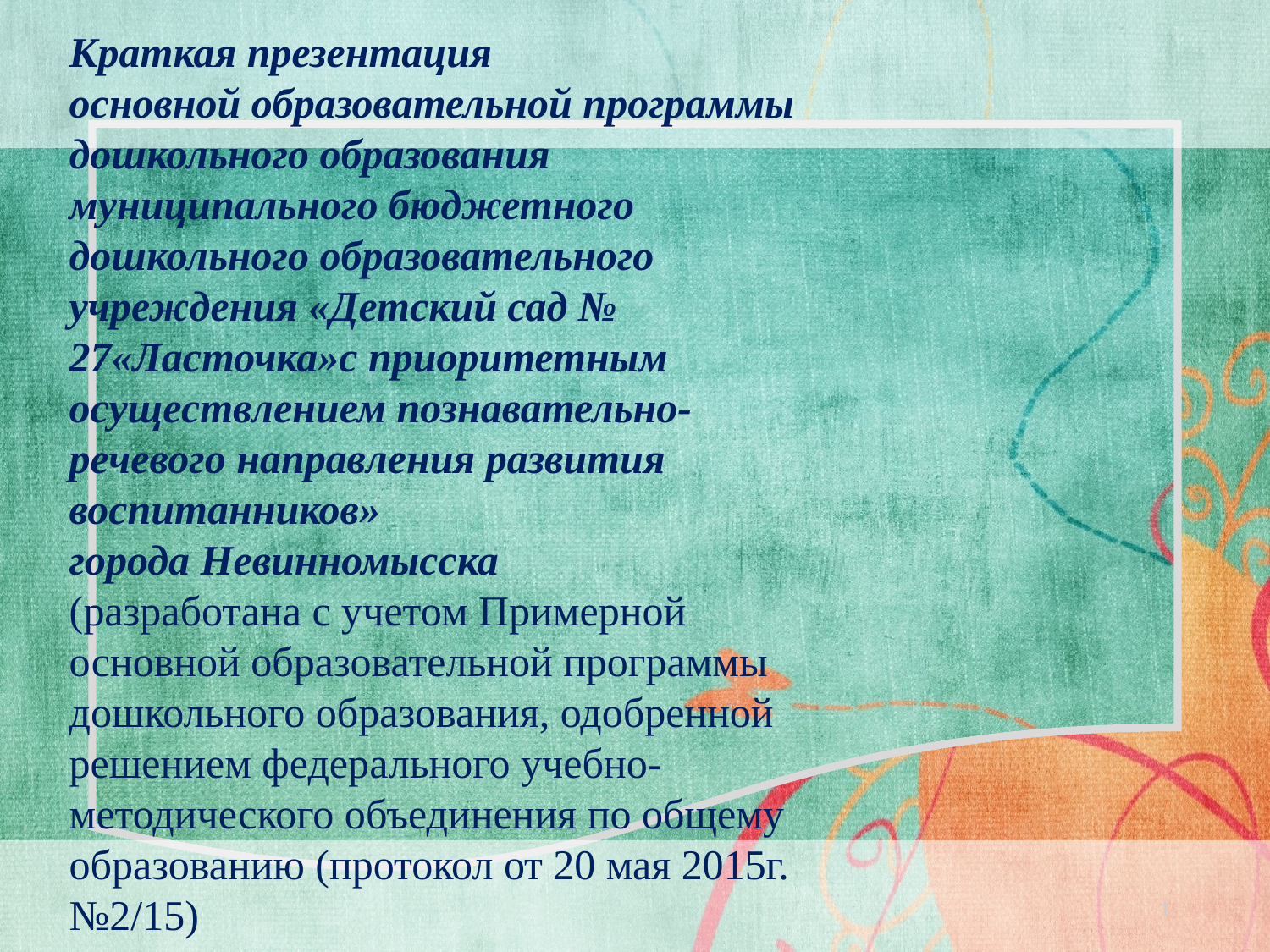

Краткая презентация
основной образовательной программы дошкольного образования муниципального бюджетного дошкольного образовательного учреждения «Детский сад № 27«Ласточка»с приоритетным осуществлением познавательно-речевого направления развития воспитанников»
города Невинномысска
(разработана с учетом Примерной основной образовательной программы дошкольного образования, одобренной решением федерального учебно-методического объединения по общему образованию (протокол от 20 мая 2015г. №2/15)

1